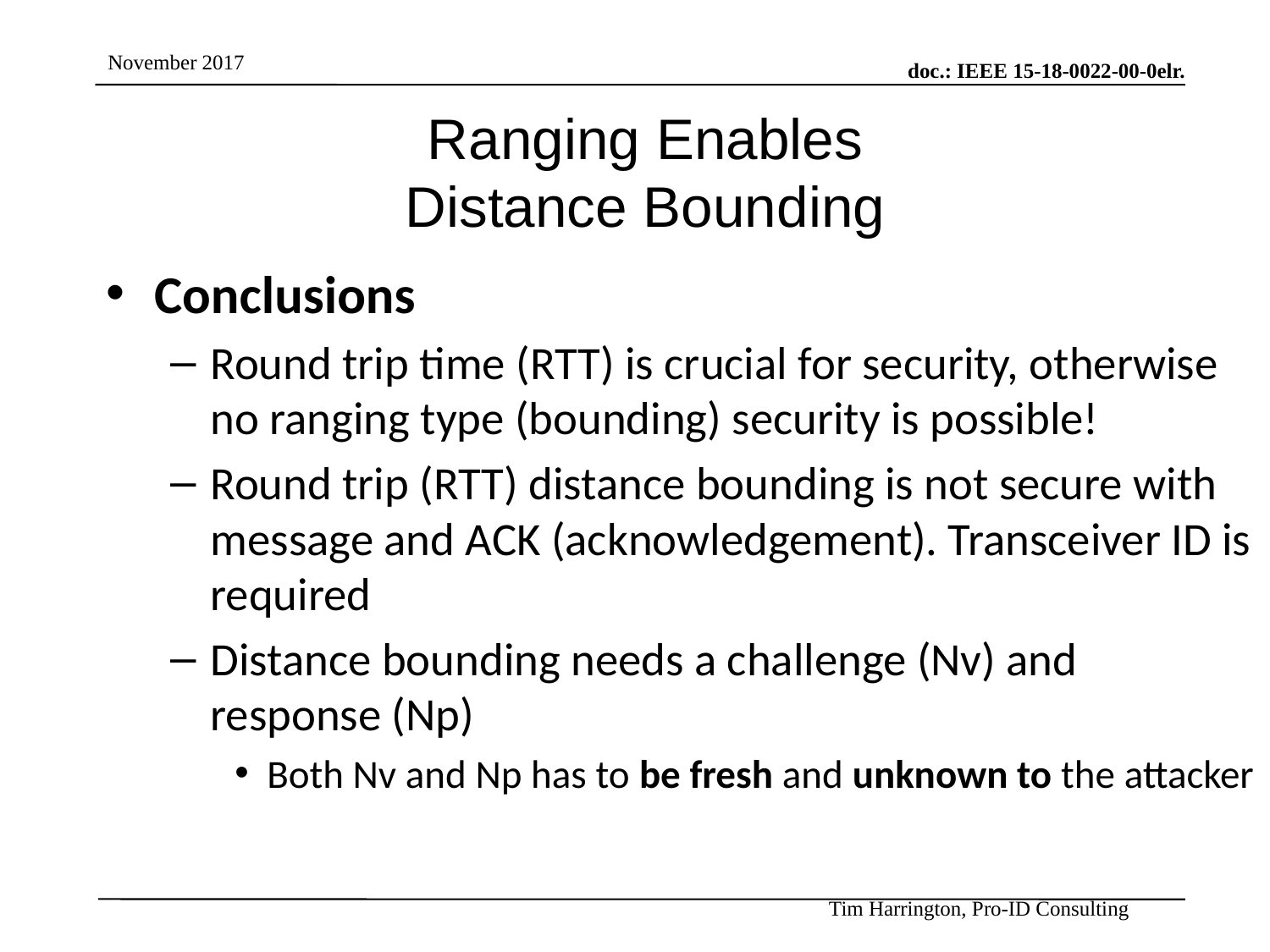

# Ranging Enables Distance Bounding
Conclusions
Round trip time (RTT) is crucial for security, otherwise no ranging type (bounding) security is possible!
Round trip (RTT) distance bounding is not secure with message and ACK (acknowledgement). Transceiver ID is required
Distance bounding needs a challenge (Nv) and response (Np)
Both Nv and Np has to be fresh and unknown to the attacker